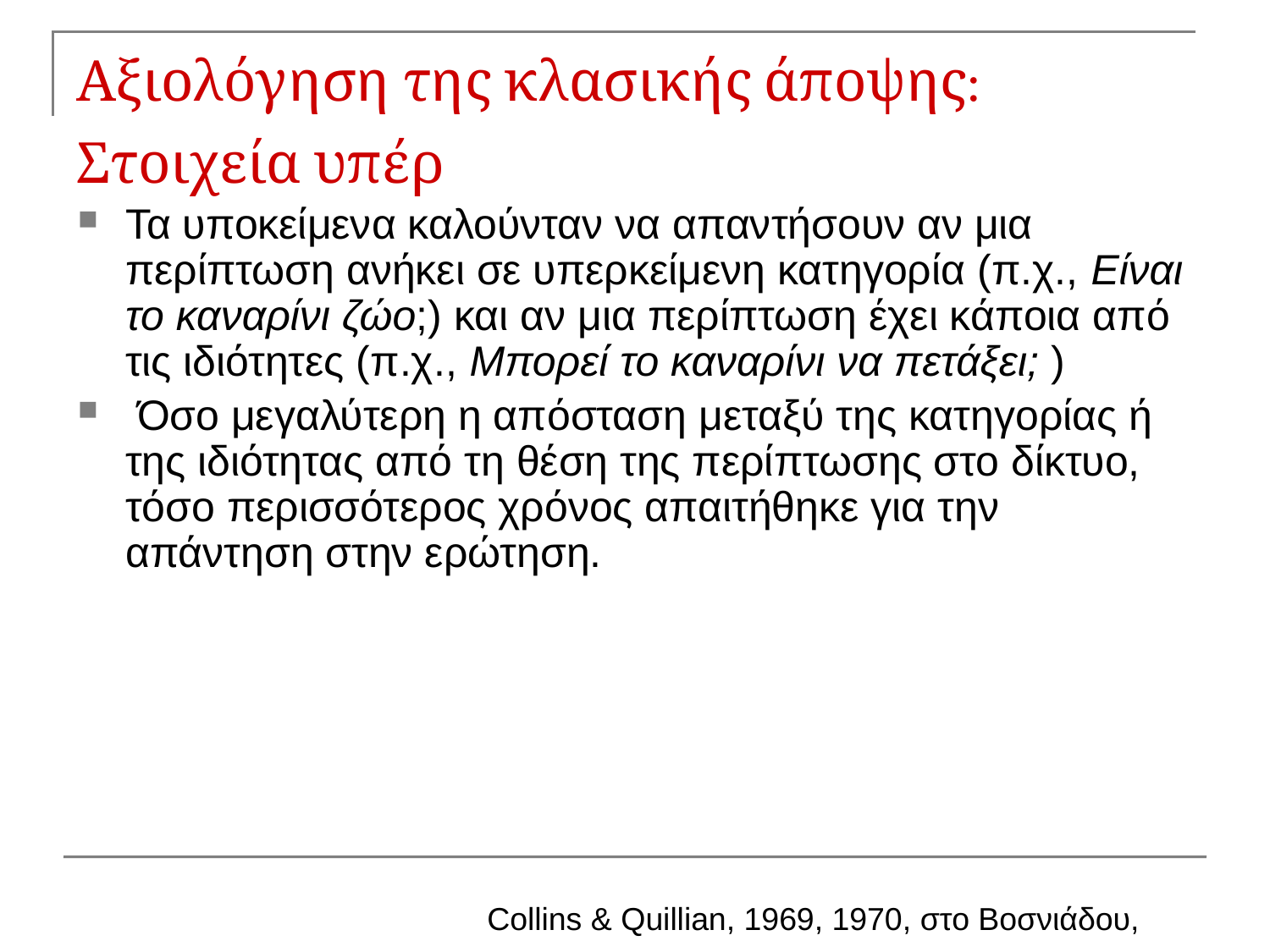

# Αξιολόγηση της κλασικής άποψης: Στοιχεία υπέρ
Τα υποκείμενα καλούνταν να απαντήσουν αν μια περίπτωση ανήκει σε υπερκείμενη κατηγορία (π.χ., Είναι το καναρίνι ζώο;) και αν μια περίπτωση έχει κάποια από τις ιδιότητες (π.χ., Μπορεί το καναρίνι να πετάξει; )
 Όσο μεγαλύτερη η απόσταση μεταξύ της κατηγορίας ή της ιδιότητας από τη θέση της περίπτωσης στο δίκτυο, τόσο περισσότερος χρόνος απαιτήθηκε για την απάντηση στην ερώτηση.

Collins & Quillian, 1969, 1970, στο Βοσνιάδου,